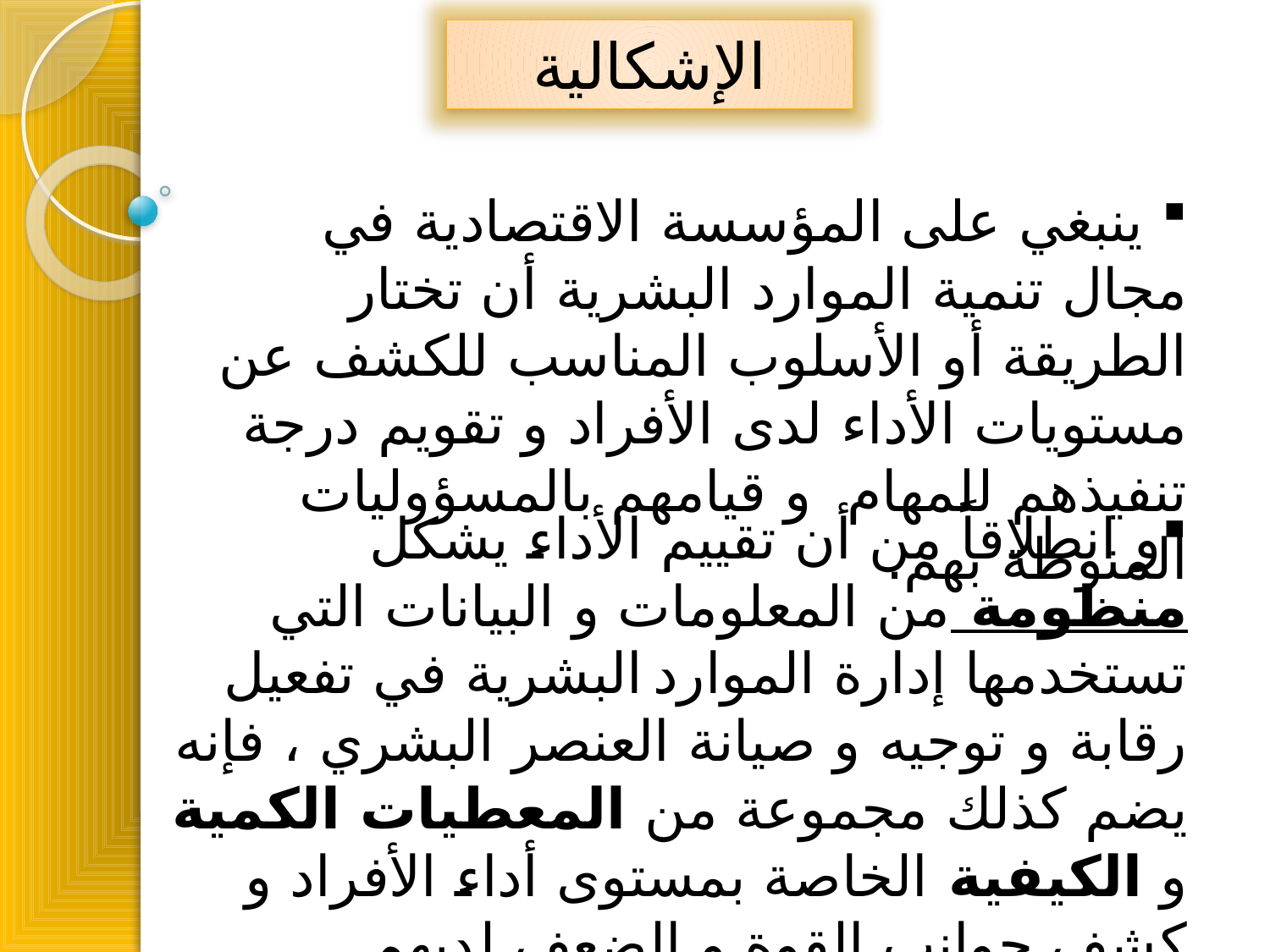

الإشكالية
 ينبغي على المؤسسة الاقتصادية في مجال تنمية الموارد البشرية أن تختار الطريقة أو الأسلوب المناسب للكشف عن مستويات الأداء لدى الأفراد و تقويم درجة تنفيذهم للمهام  و قيامهم بالمسؤوليات المنوطة بهم.
و انطلاقاً من أن تقييم الأداء يشكل منظومة من المعلومات و البيانات التي تستخدمها إدارة الموارد البشرية في تفعيل رقابة و توجيه و صيانة العنصر البشري ، فإنه يضم كذلك مجموعة من المعطيات الكمية و الكيفية الخاصة بمستوى أداء الأفراد و كشف جوانب القوة و الضعف لديهم.